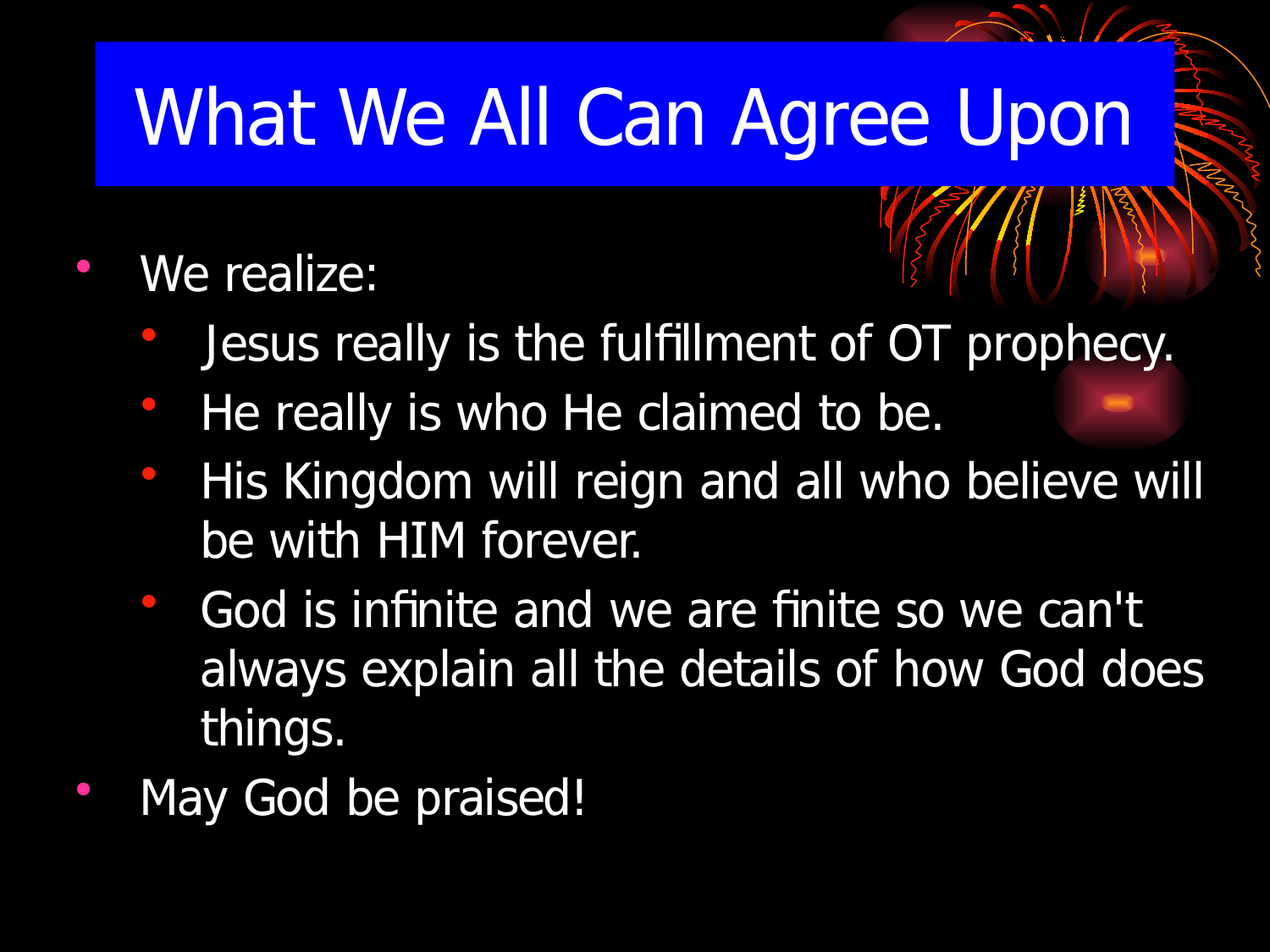

# What We All Can Agree Upon
We realize:
Jesus really is the fulfillment of OT prophecy.
He really is who He claimed to be.
His Kingdom will reign and all who believe will be with HIM forever.
God is infinite and we are finite so we can't always explain all the details of how God does things.
May God be praised!